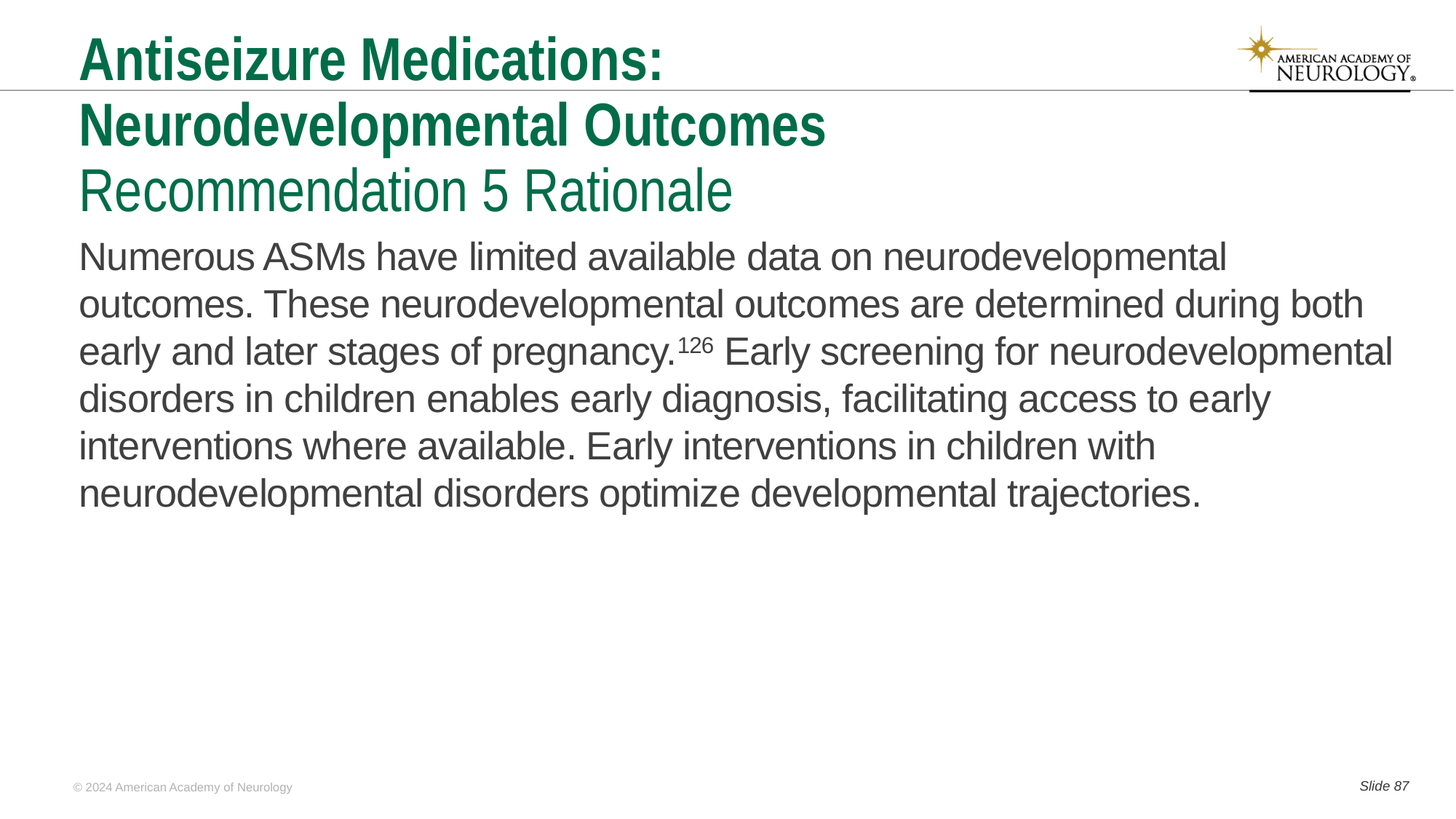

# Antiseizure Medications: Neurodevelopmental Outcomes Recommendation 5 Rationale
Numerous ASMs have limited available data on neurodevelopmental outcomes. These neurodevelopmental outcomes are determined during both early and later stages of pregnancy.126 Early screening for neurodevelopmental disorders in children enables early diagnosis, facilitating access to early interventions where available. Early interventions in children with neurodevelopmental disorders optimize developmental trajectories.
Slide 87
© 2024 American Academy of Neurology